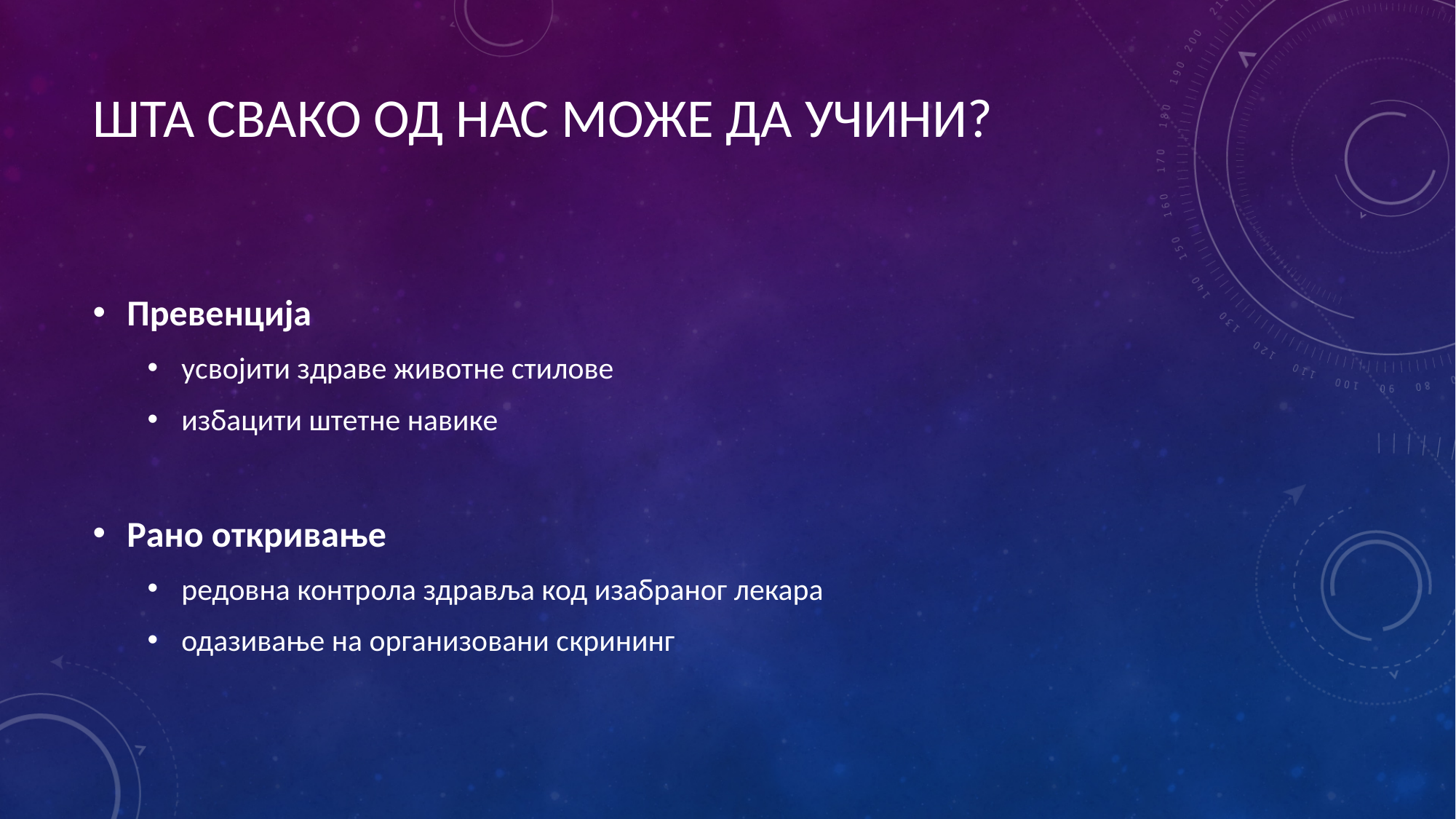

# Шта свако од нас може да учини?
Превенција
усвојити здраве животне стилове
избацити штетне навике

Рано откривање
редовна контрола здравља код изабраног лекара
одазивање на организовани скрининг